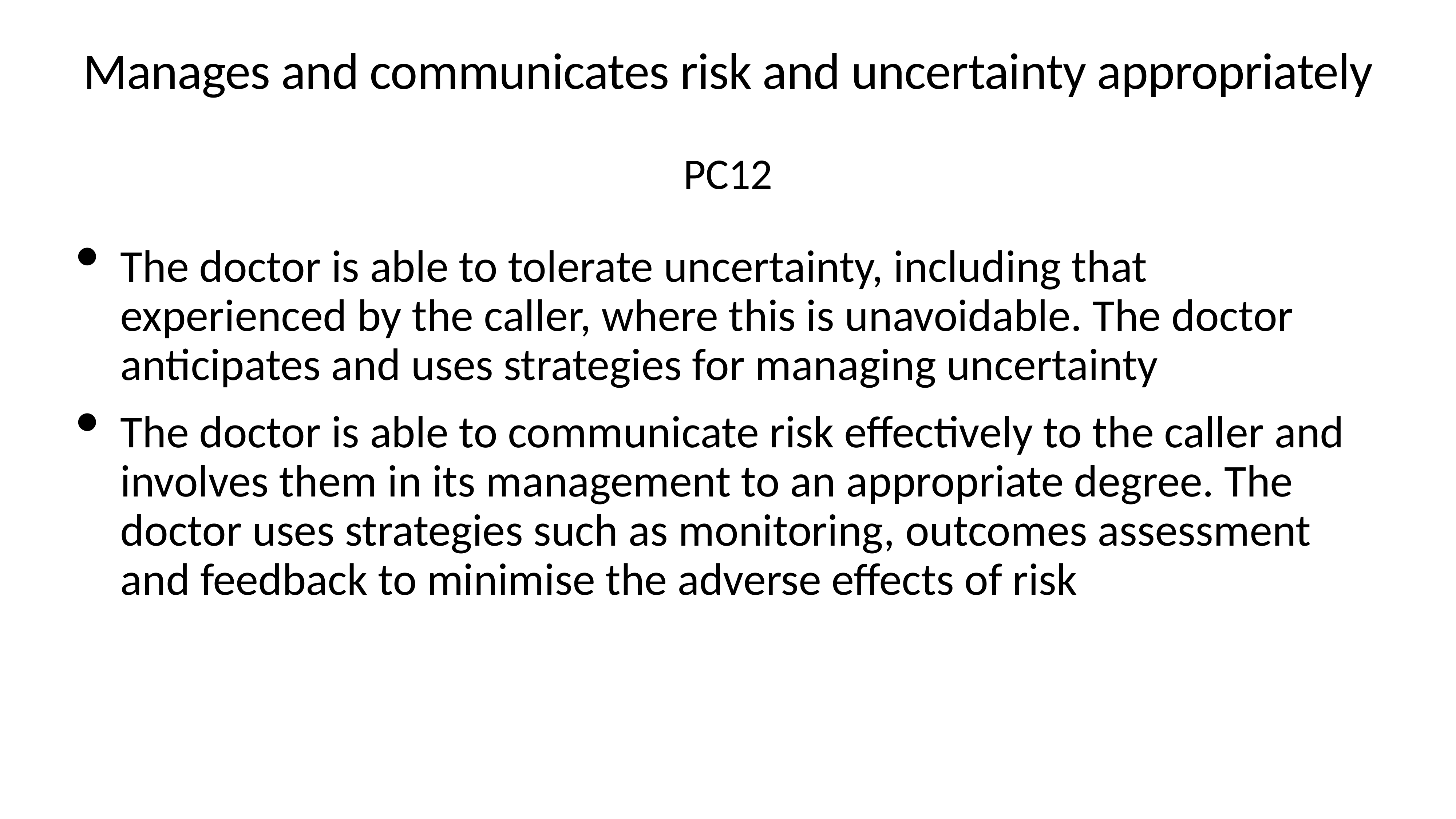

# Manages and communicates risk and uncertainty appropriately
PC12
The doctor is able to tolerate uncertainty, including that experienced by the caller, where this is unavoidable. The doctor anticipates and uses strategies for managing uncertainty
The doctor is able to communicate risk effectively to the caller and involves them in its management to an appropriate degree. The doctor uses strategies such as monitoring, outcomes assessment and feedback to minimise the adverse effects of risk